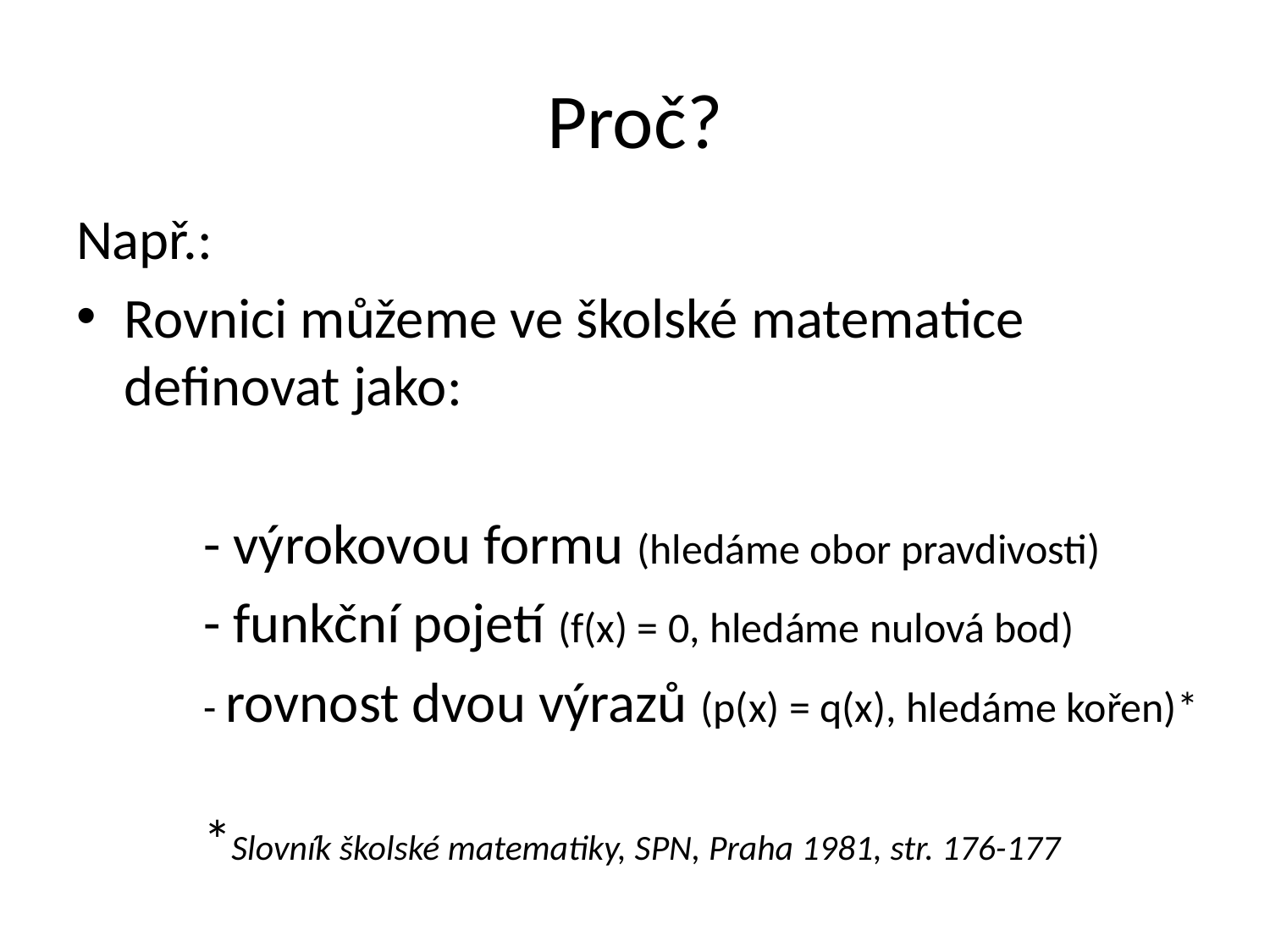

# Proč?
Např.:
Rovnici můžeme ve školské matematice definovat jako:

	- výrokovou formu (hledáme obor pravdivosti)
	- funkční pojetí (f(x) = 0, hledáme nulová bod)
	- rovnost dvou výrazů (p(x) = q(x), hledáme kořen)*

	*Slovník školské matematiky, SPN, Praha 1981, str. 176-177